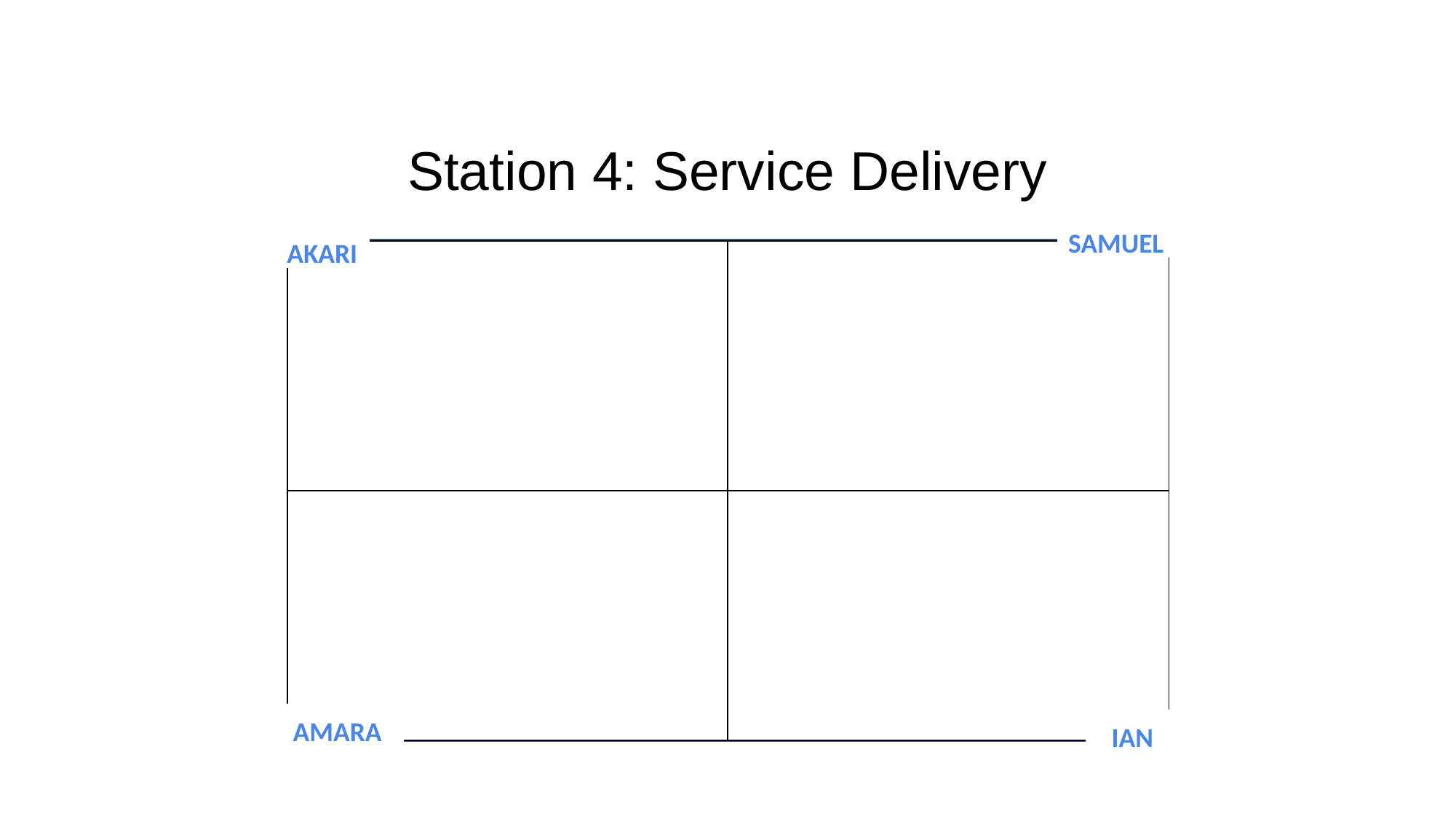

# Station 4: Service Delivery
SAMUEL
AKARI

AMARA
IAN